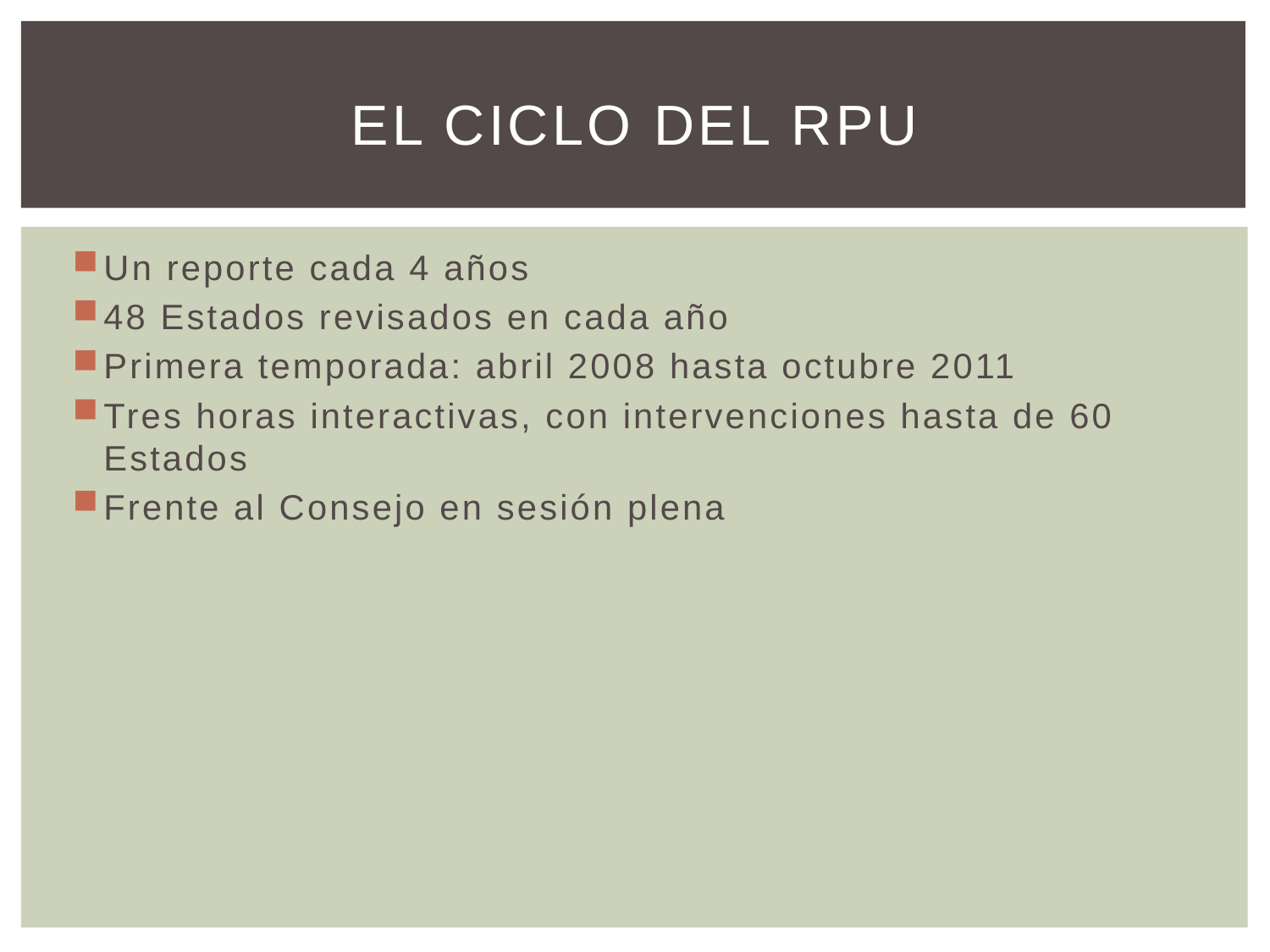

# El Ciclo del Rpu
Un reporte cada 4 años
48 Estados revisados en cada año
Primera temporada: abril 2008 hasta octubre 2011
Tres horas interactivas, con intervenciones hasta de 60 Estados
Frente al Consejo en sesión plena